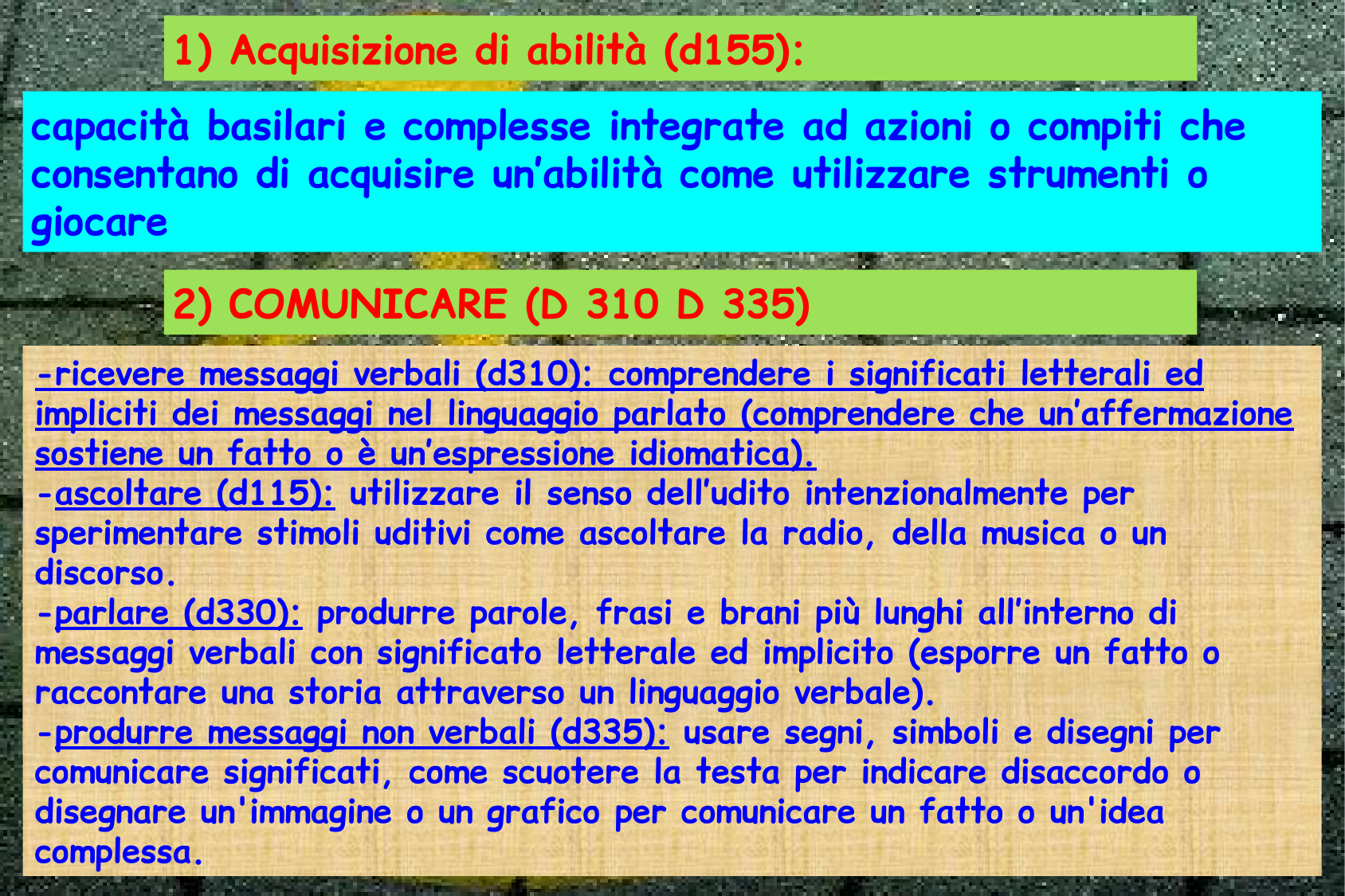

1) Acquisizione di abilità (d155):
capacità basilari e complesse integrate ad azioni o compiti che consentano di acquisire un’abilità come utilizzare strumenti o giocare
2) COMUNICARE (D 310 D 335)
-ricevere messaggi verbali (d310): comprendere i significati letterali ed impliciti dei messaggi nel linguaggio parlato (comprendere che un’affermazione sostiene un fatto o è un’espressione idiomatica).
-ascoltare (d115): utilizzare il senso dell’udito intenzionalmente per sperimentare stimoli uditivi come ascoltare la radio, della musica o un discorso.
-parlare (d330): produrre parole, frasi e brani più lunghi all’interno di messaggi verbali con significato letterale ed implicito (esporre un fatto o raccontare una storia attraverso un linguaggio verbale).
-produrre messaggi non verbali (d335): usare segni, simboli e disegni per comunicare significati, come scuotere la testa per indicare disaccordo o disegnare un'immagine o un grafico per comunicare un fatto o un'idea complessa.